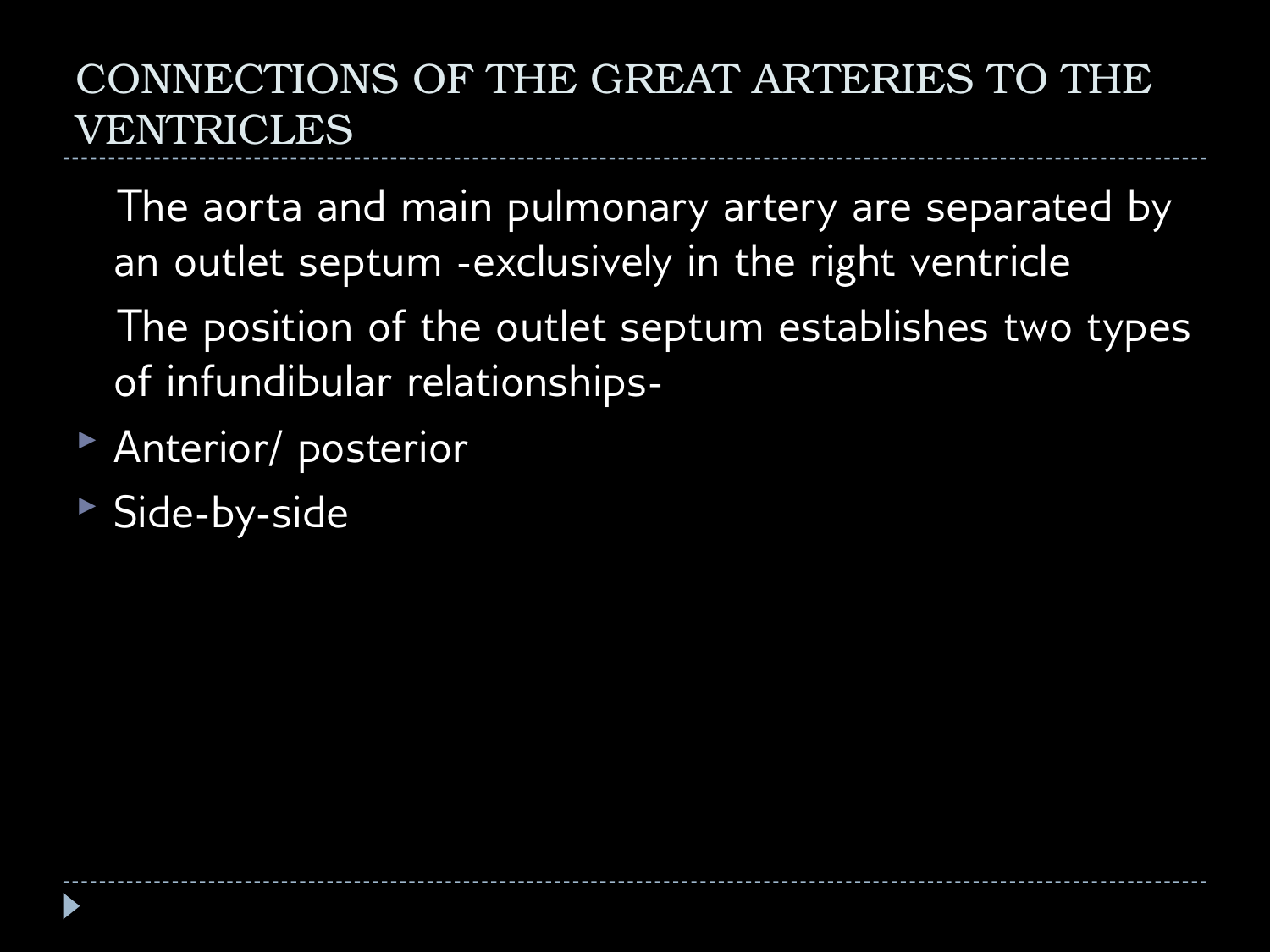

# CONNECTIONS OF THE GREAT ARTERIES TO THE VENTRICLES
   The aorta and main pulmonary artery are separated by an outlet septum -exclusively in the right ventricle
   The position of the outlet septum establishes two types of infundibular relationships-
Anterior/ posterior
Side-by-side